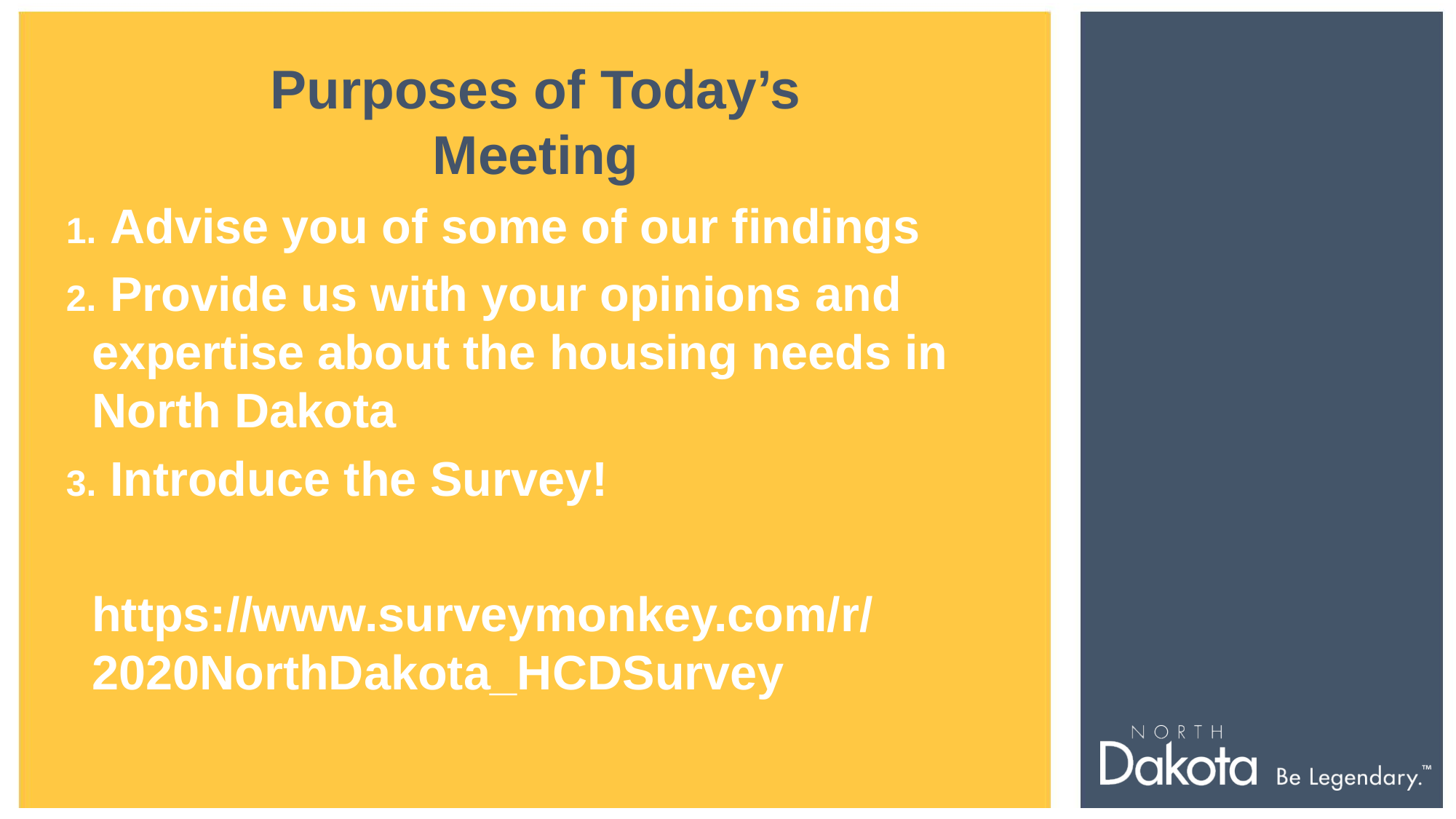

Purposes of Today’s
Meeting
 Advise you of some of our findings
 Provide us with your opinions and expertise about the housing needs in North Dakota
 Introduce the Survey!

https://www.surveymonkey.com/r/2020NorthDakota_HCDSurvey